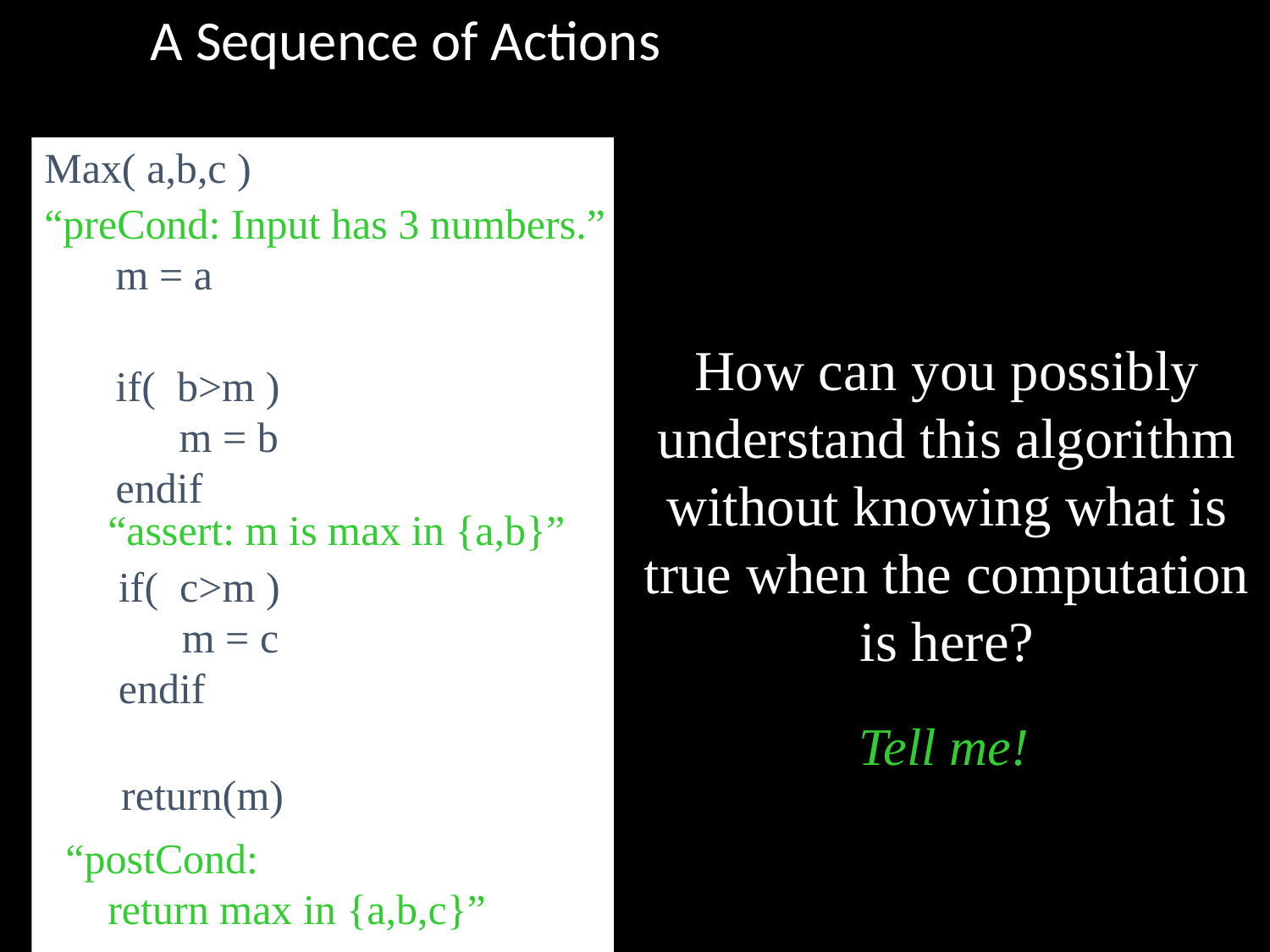

# A Sequence of Actions
Max( a,b,c )

“preCond: Input has 3 numbers.”
“postCond:
    return max in {a,b,c}”
m = a
How can you possibly understand this algorithm without knowing what is true when the computation is here?
if(  b>m )
      m = b
endif
“assert: m is max in {a,b}”
if(  c>m )
      m = c
endif
Tell me!
return(m)